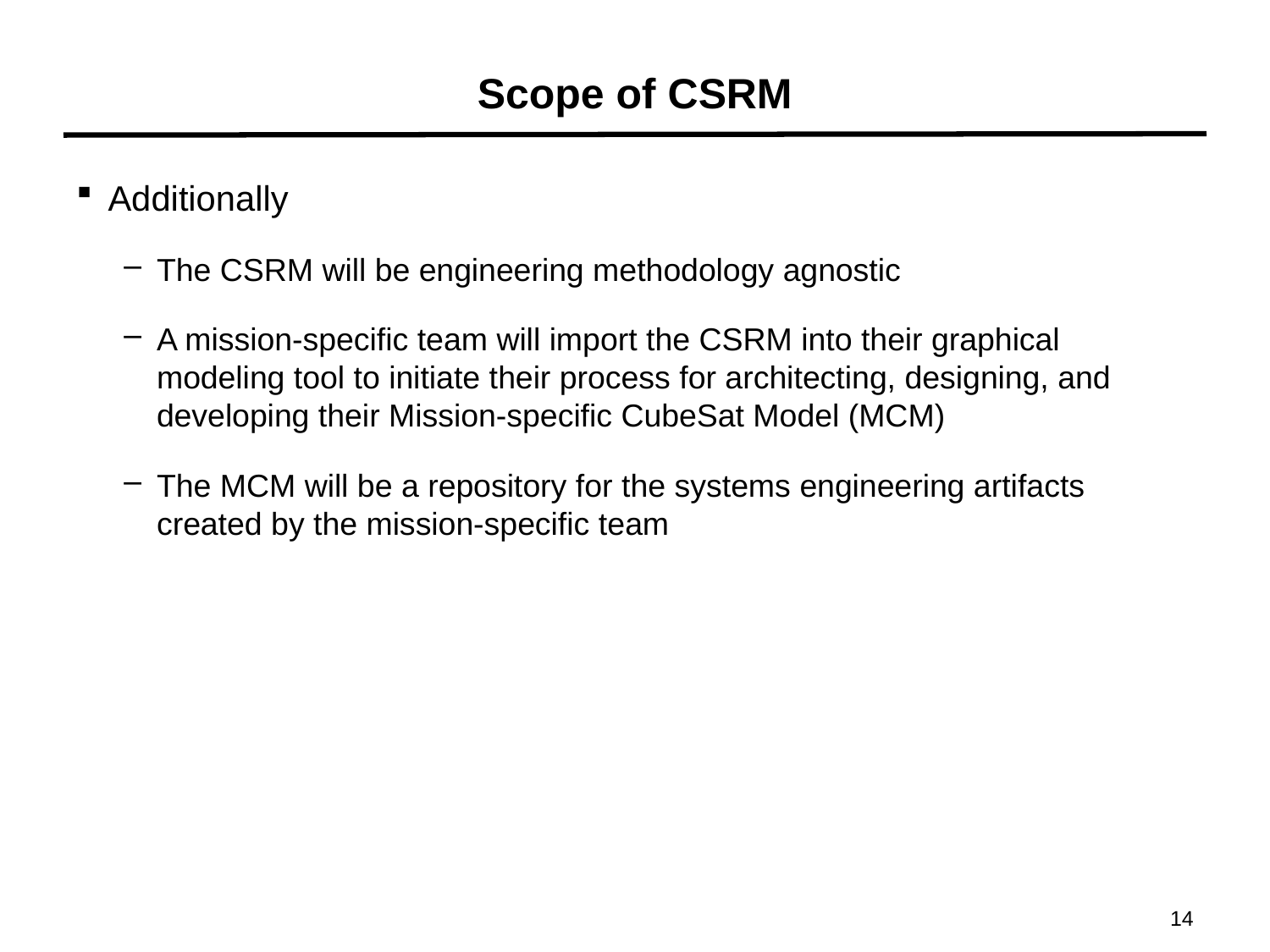

# Scope of CSRM
Additionally
The CSRM will be engineering methodology agnostic
A mission-specific team will import the CSRM into their graphical modeling tool to initiate their process for architecting, designing, and developing their Mission-specific CubeSat Model (MCM)
The MCM will be a repository for the systems engineering artifacts created by the mission-specific team

14